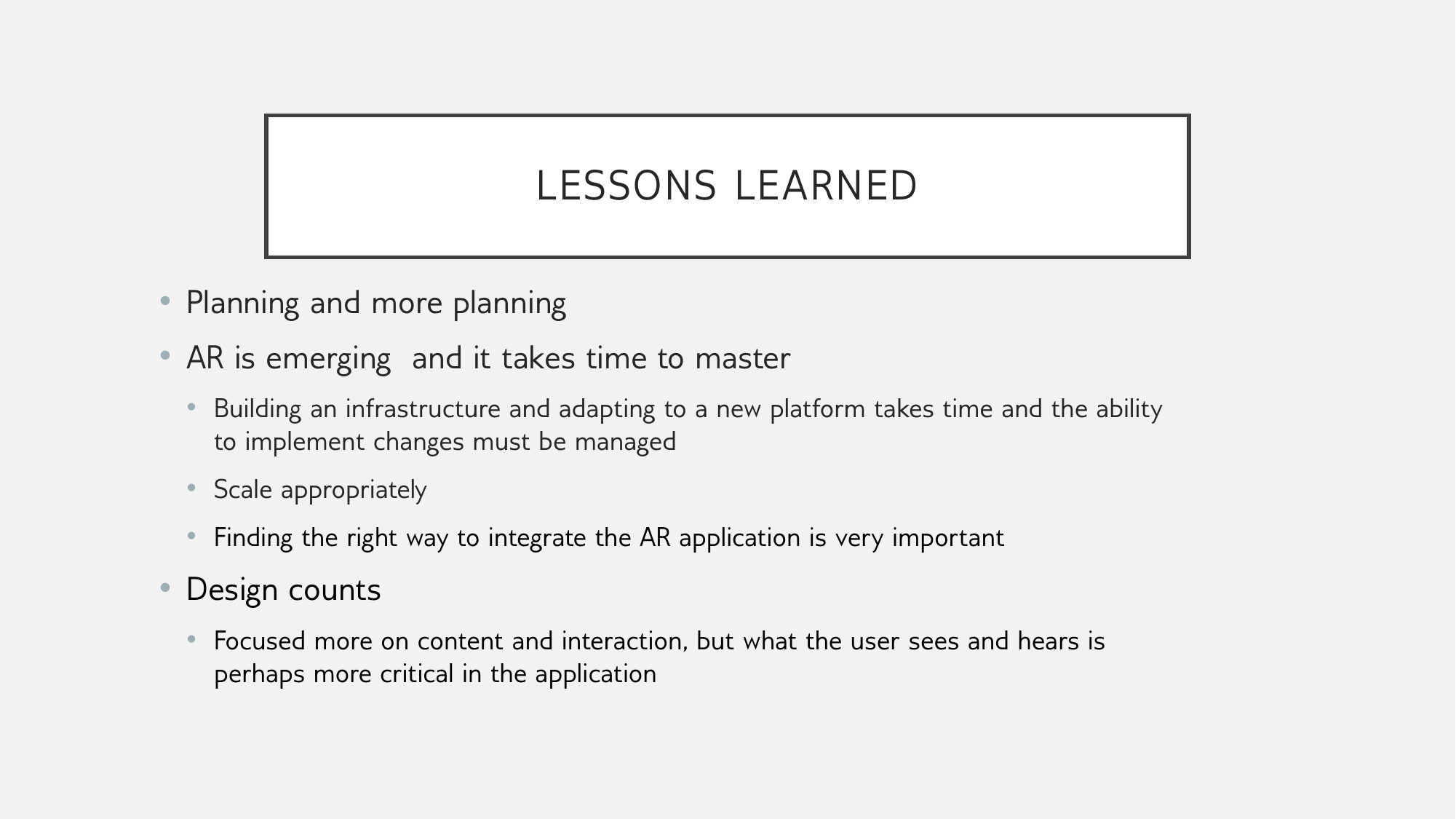

# Lessons Learned
Planning and more planning
AR is emerging  and it takes time to master
Building an infrastructure and adapting to a new platform takes time and the ability to implement changes must be managed
Scale appropriately
Finding the right way to integrate the AR application is very important
Design counts
Focused more on content and interaction, but what the user sees and hears is perhaps more critical in the application